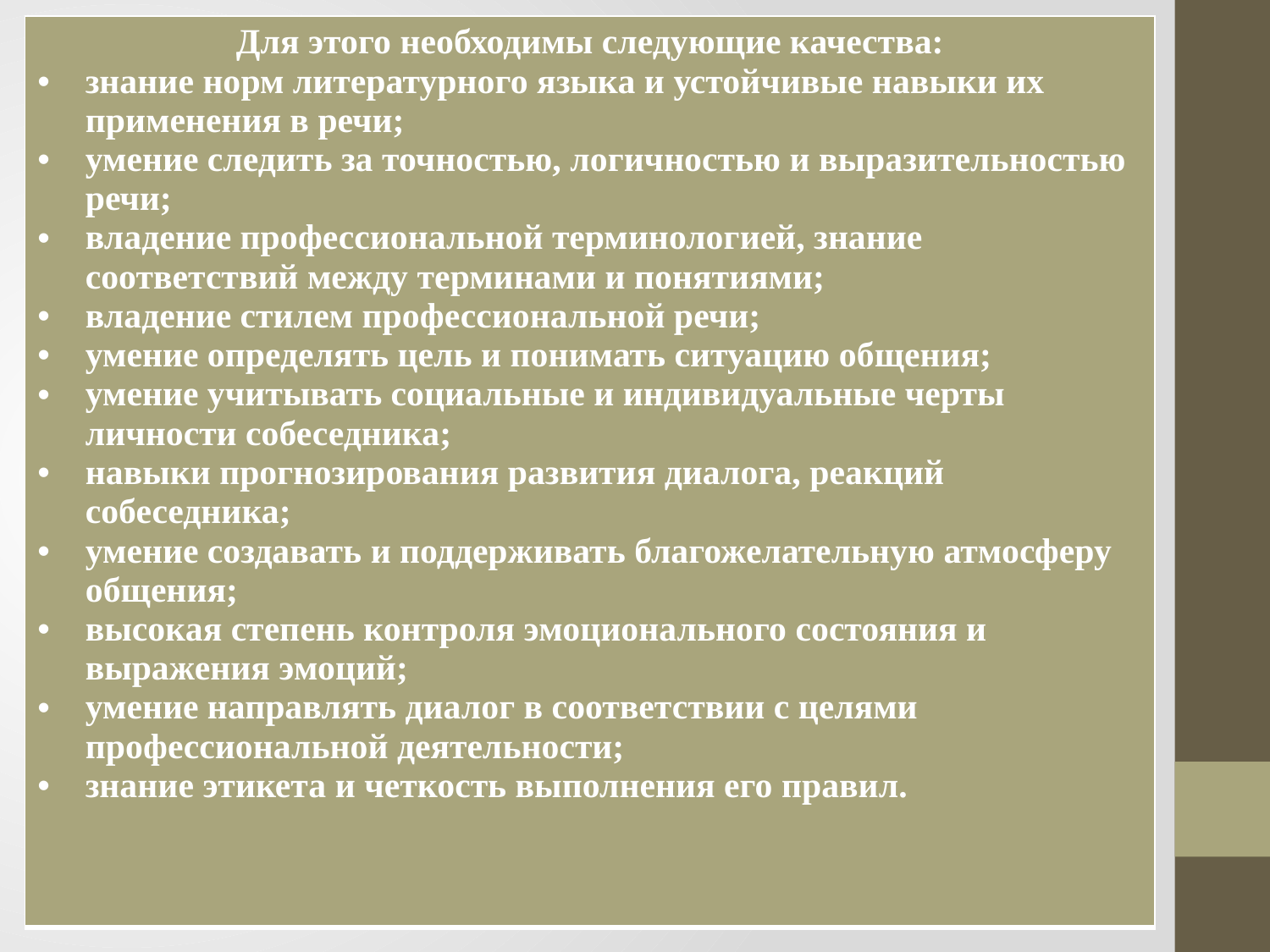

| Для этого необходимы следующие качества: знание норм литературного языка и устойчивые навыки их применения в речи; умение следить за точностью, логичностью и выразительностью речи; владение профессиональной терминологией, знание соответствий между терминами и понятиями; владение стилем профессиональной речи; умение определять цель и понимать ситуацию общения; умение учитывать социальные и индивидуальные черты личности собеседника; навыки прогнозирования развития диалога, реакций собеседника; умение создавать и поддерживать благожелательную атмосферу общения; высокая степень контроля эмоционального состояния и выражения эмоций; умение направлять диалог в соответствии с целями профессиональной деятельности; знание этикета и четкость выполнения его правил. |
| --- |
#